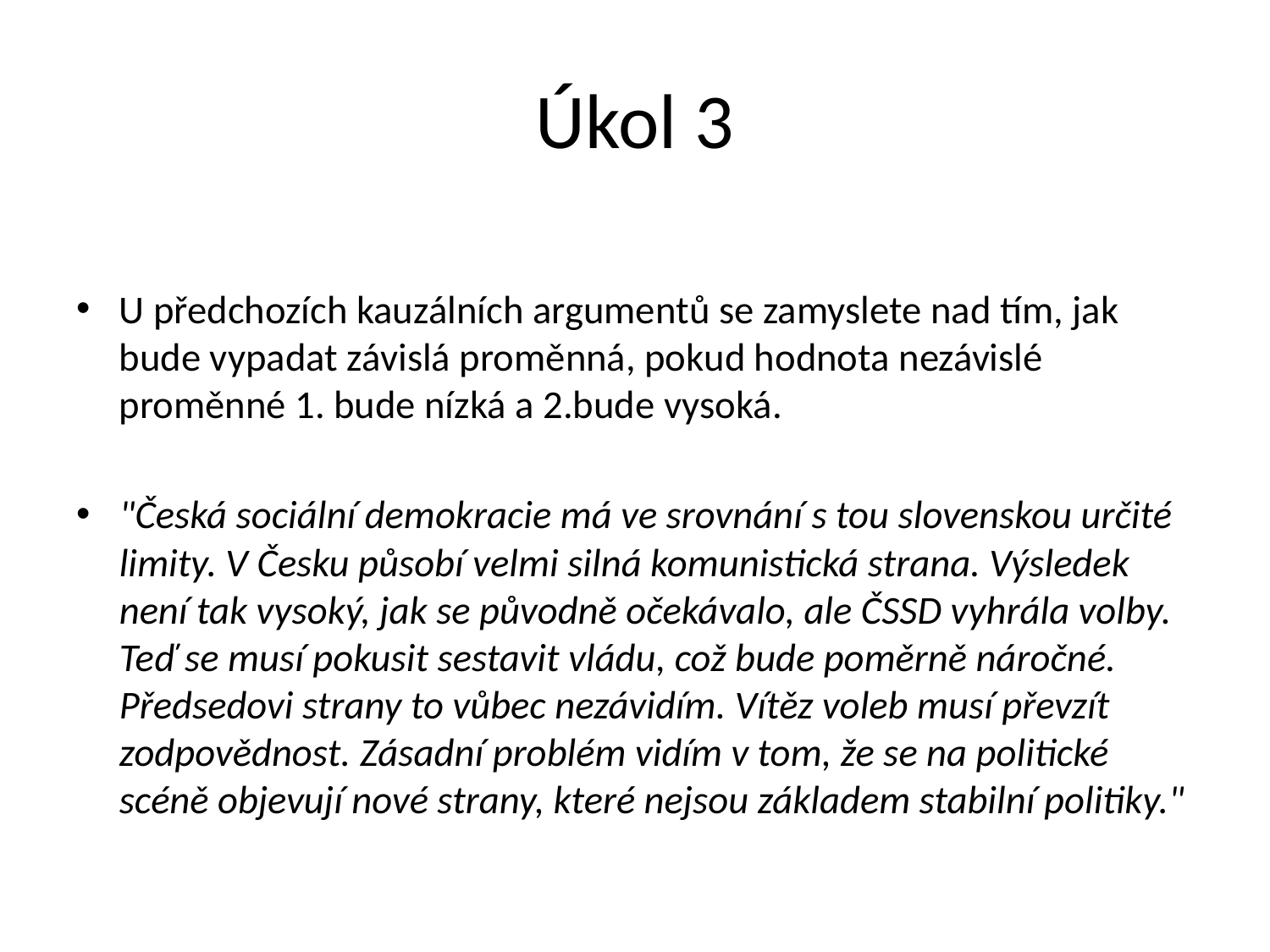

# Úkol 3

U předchozích kauzálních argumentů se zamyslete nad tím, jak bude vypadat závislá proměnná, pokud hodnota nezávislé proměnné 1. bude nízká a 2.bude vysoká.

"Česká sociální demokracie má ve srovnání s tou slovenskou určité limity. V Česku působí velmi silná komunistická strana. Výsledek není tak vysoký, jak se původně očekávalo, ale ČSSD vyhrála volby. Teď se musí pokusit sestavit vládu, což bude poměrně náročné. Předsedovi strany to vůbec nezávidím. Vítěz voleb musí převzít zodpovědnost. Zásadní problém vidím v tom, že se na politické scéně objevují nové strany, které nejsou základem stabilní politiky."